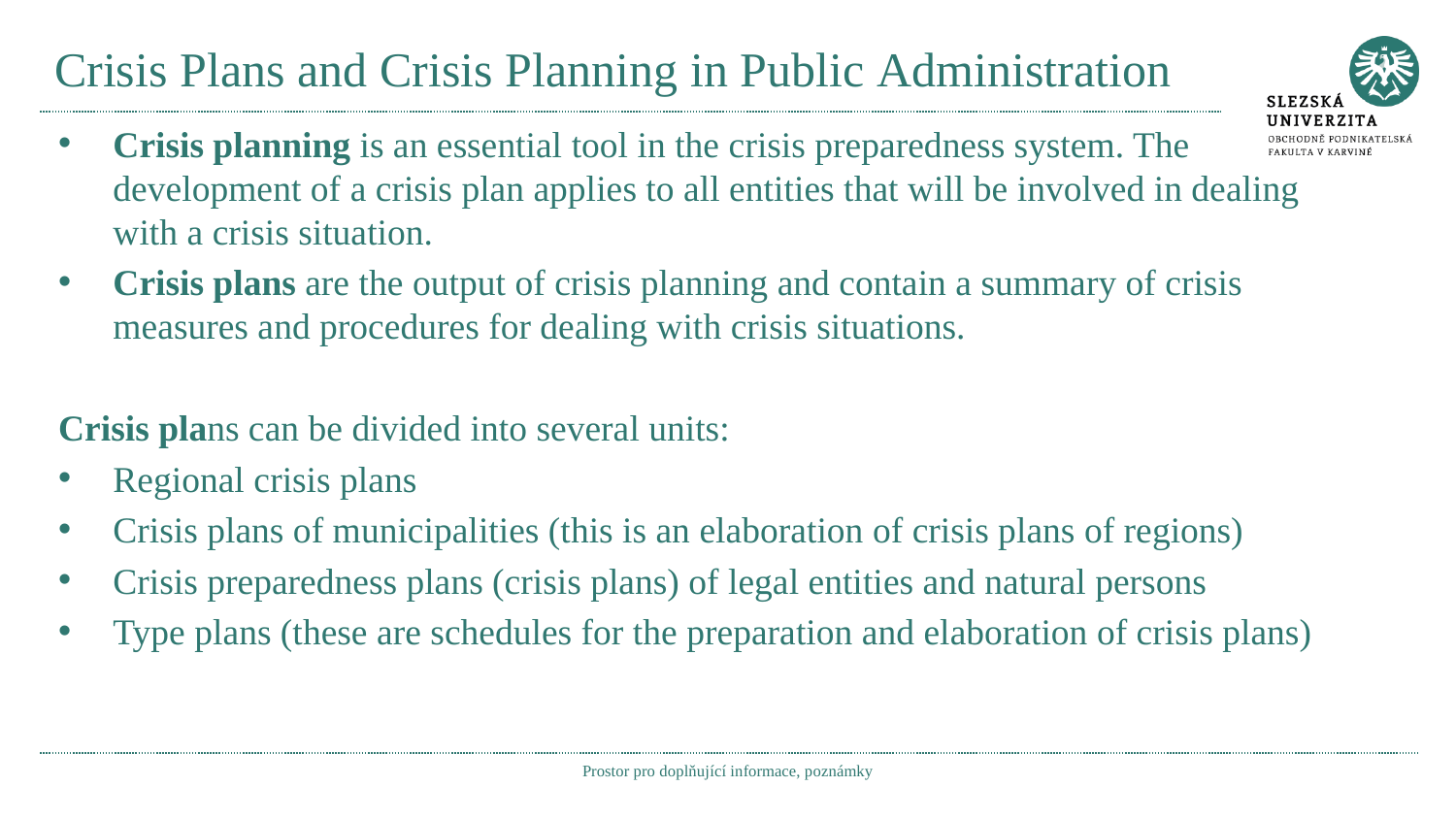

# Crisis Plans and Crisis Planning in Public Administration
Crisis planning is an essential tool in the crisis preparedness system. The development of a crisis plan applies to all entities that will be involved in dealing with a crisis situation.
Crisis plans are the output of crisis planning and contain a summary of crisis measures and procedures for dealing with crisis situations.

Crisis plans can be divided into several units:
Regional crisis plans
Crisis plans of municipalities (this is an elaboration of crisis plans of regions)
Crisis preparedness plans (crisis plans) of legal entities and natural persons
Type plans (these are schedules for the preparation and elaboration of crisis plans)
Prostor pro doplňující informace, poznámky